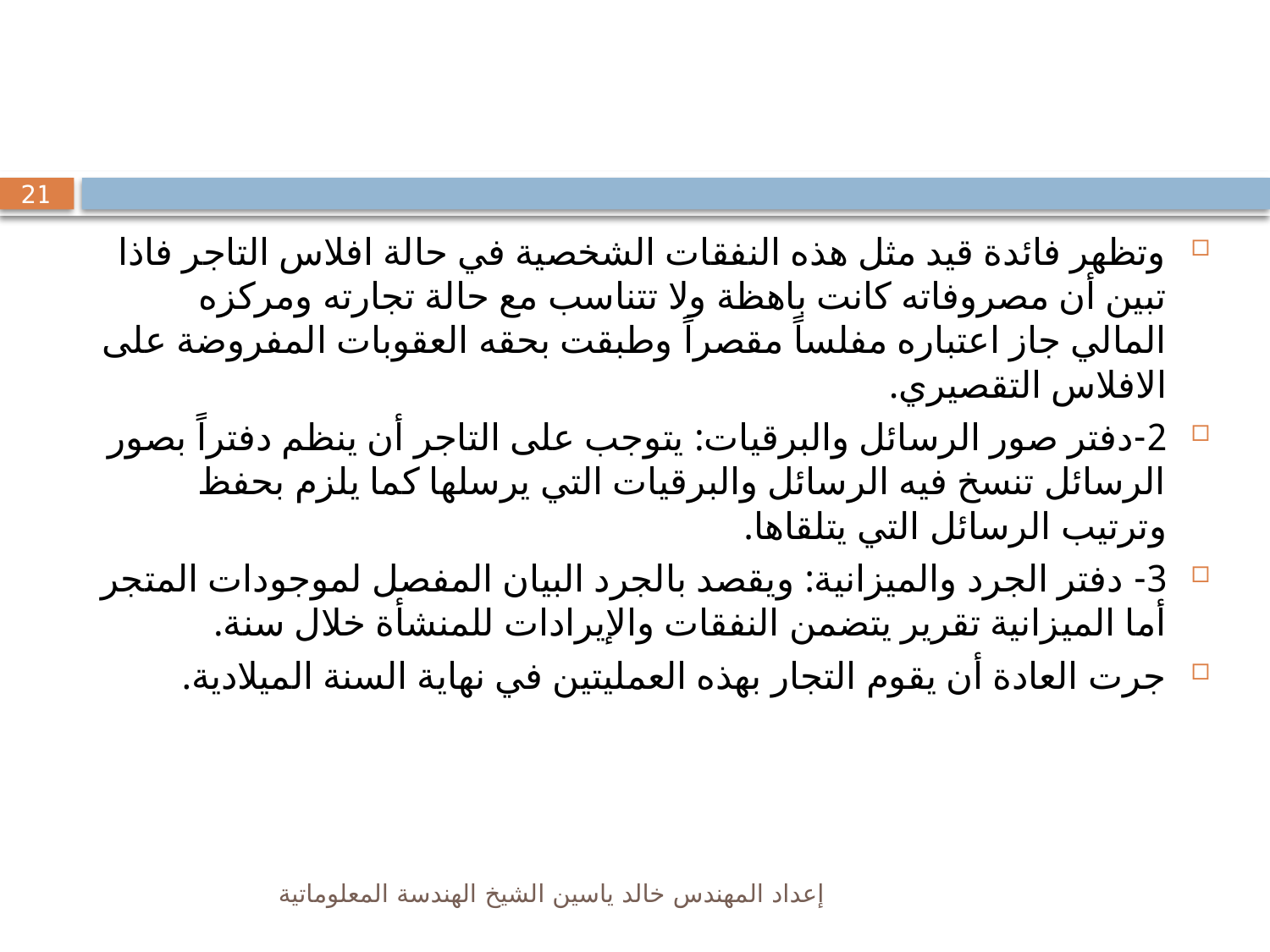

#
21
وتظهر فائدة قيد مثل هذه النفقات الشخصية في حالة افلاس التاجر فاذا تبين أن مصروفاته كانت باهظة ولا تتناسب مع حالة تجارته ومركزه المالي جاز اعتباره مفلساً مقصراً وطبقت بحقه العقوبات المفروضة على الافلاس التقصيري.
2-دفتر صور الرسائل والبرقيات: يتوجب على التاجر أن ينظم دفتراً بصور الرسائل تنسخ فيه الرسائل والبرقيات التي يرسلها كما يلزم بحفظ وترتيب الرسائل التي يتلقاها.
3- دفتر الجرد والميزانية: ويقصد بالجرد البيان المفصل لموجودات المتجر أما الميزانية تقرير يتضمن النفقات والإيرادات للمنشأة خلال سنة.
جرت العادة أن يقوم التجار بهذه العمليتين في نهاية السنة الميلادية.

إعداد المهندس خالد ياسين الشيخ الهندسة المعلوماتية